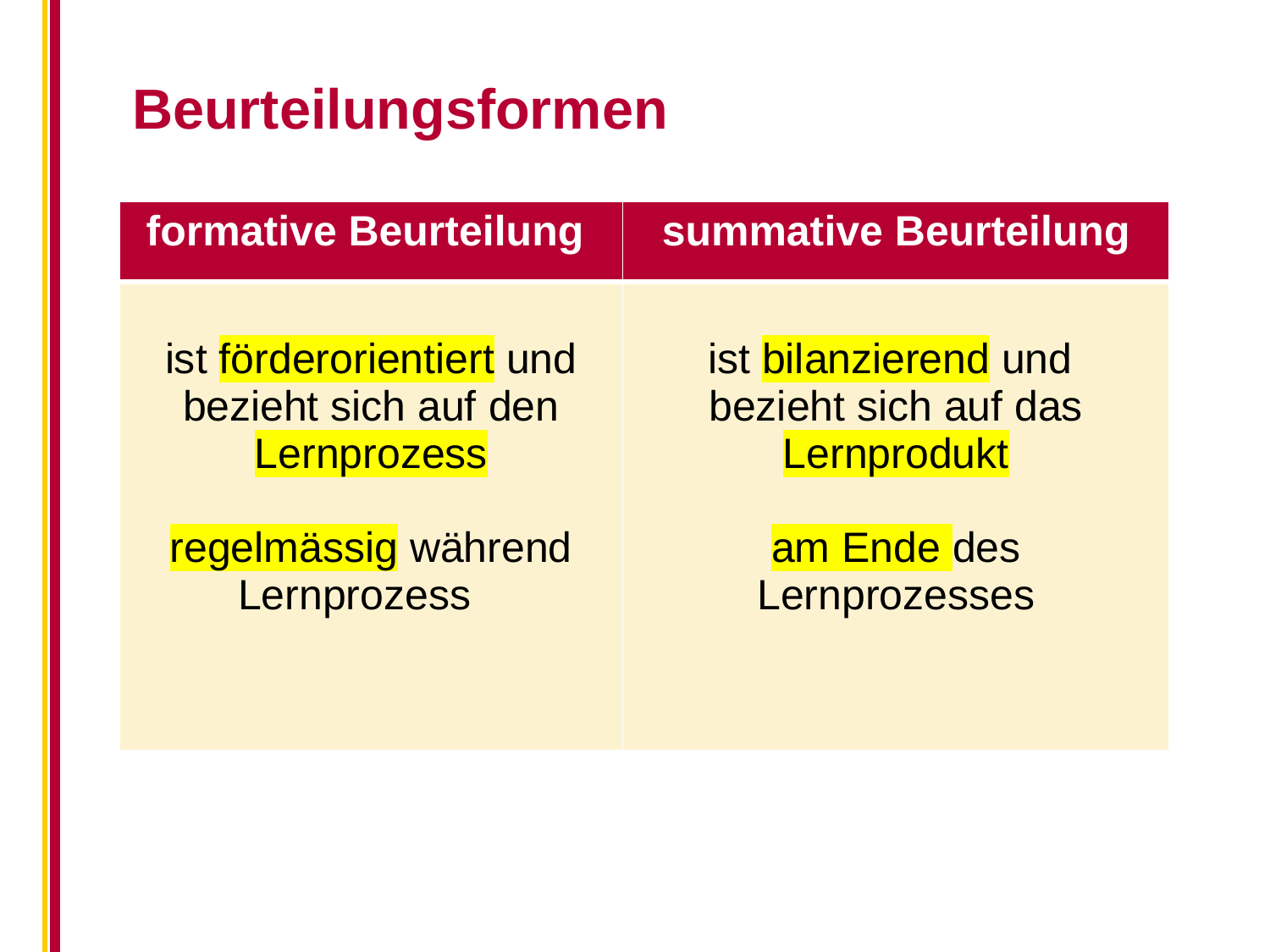

Beurteilungsformen
| formative Beurteilung | summative Beurteilung |
| --- | --- |
| ist förderorientiert und bezieht sich auf den Lernprozess regelmässig während Lernprozess | ist bilanzierend und bezieht sich auf das Lernprodukt am Ende des Lernprozesses |